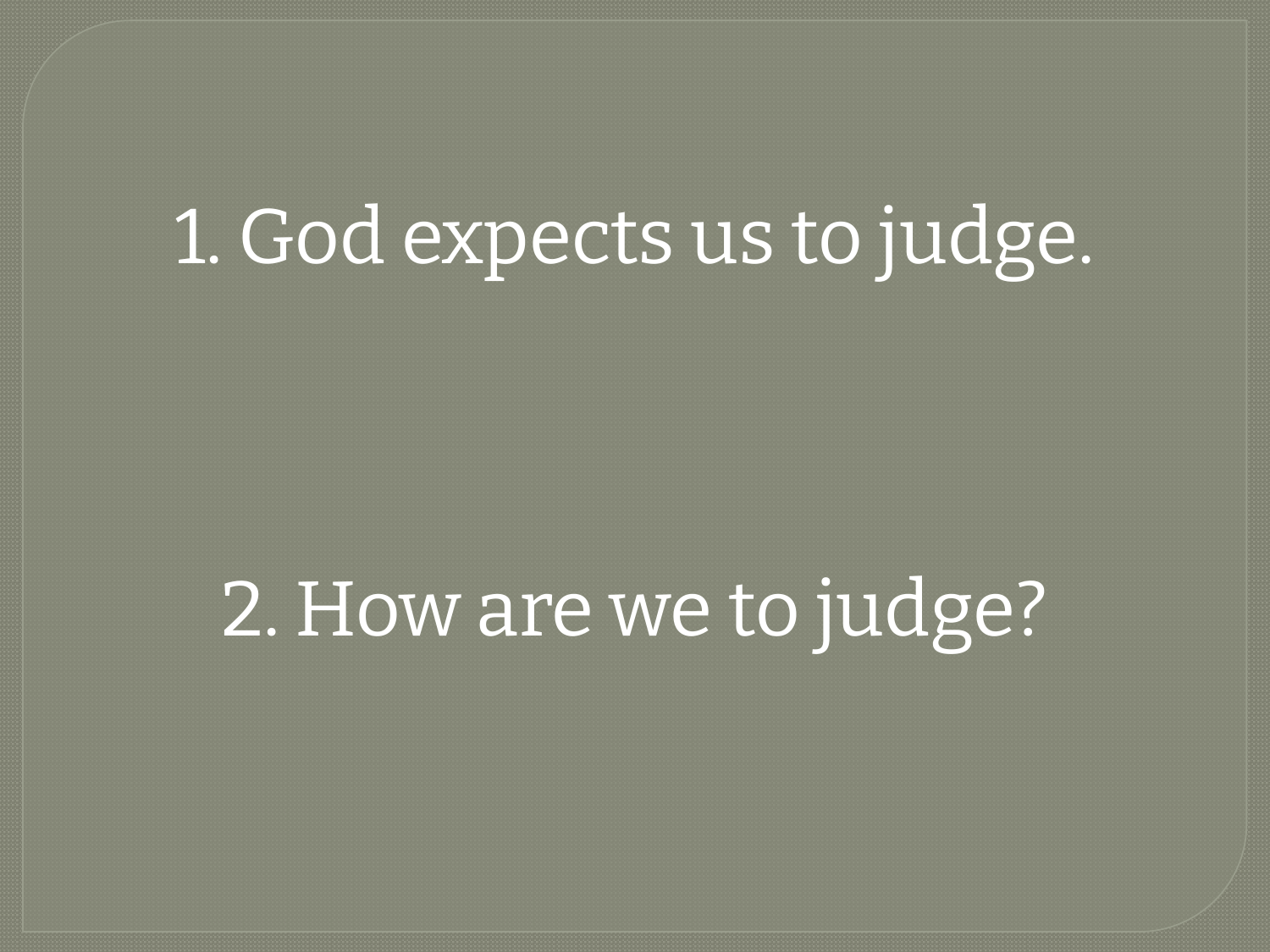

1. God expects us to judge.

2. How are we to judge?